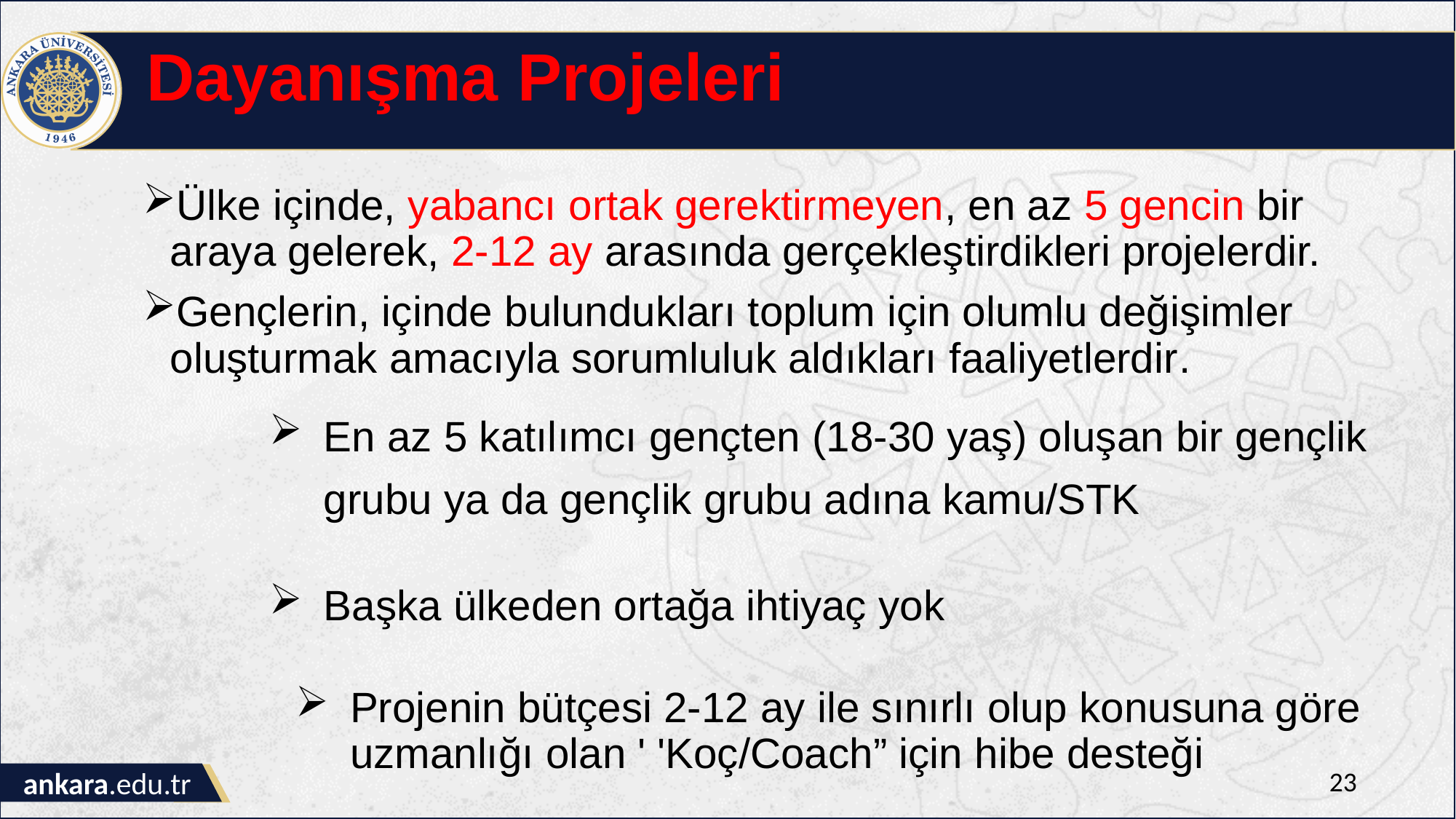

# Dayanışma Projeleri
Ülke içinde, yabancı ortak gerektirmeyen, en az 5 gencin bir araya gelerek, 2-12 ay arasında gerçekleştirdikleri projelerdir.
Gençlerin, içinde bulundukları toplum için olumlu değişimler oluşturmak amacıyla sorumluluk aldıkları faaliyetlerdir.
En az 5 katılımcı gençten (18-30 yaş) oluşan bir gençlik grubu ya da gençlik grubu adına kamu/STK
Başka ülkeden ortağa ihtiyaç yok
Projenin bütçesi 2-12 ay ile sınırlı olup konusuna göre uzmanlığı olan ' 'Koç/Coach” için hibe desteği

23